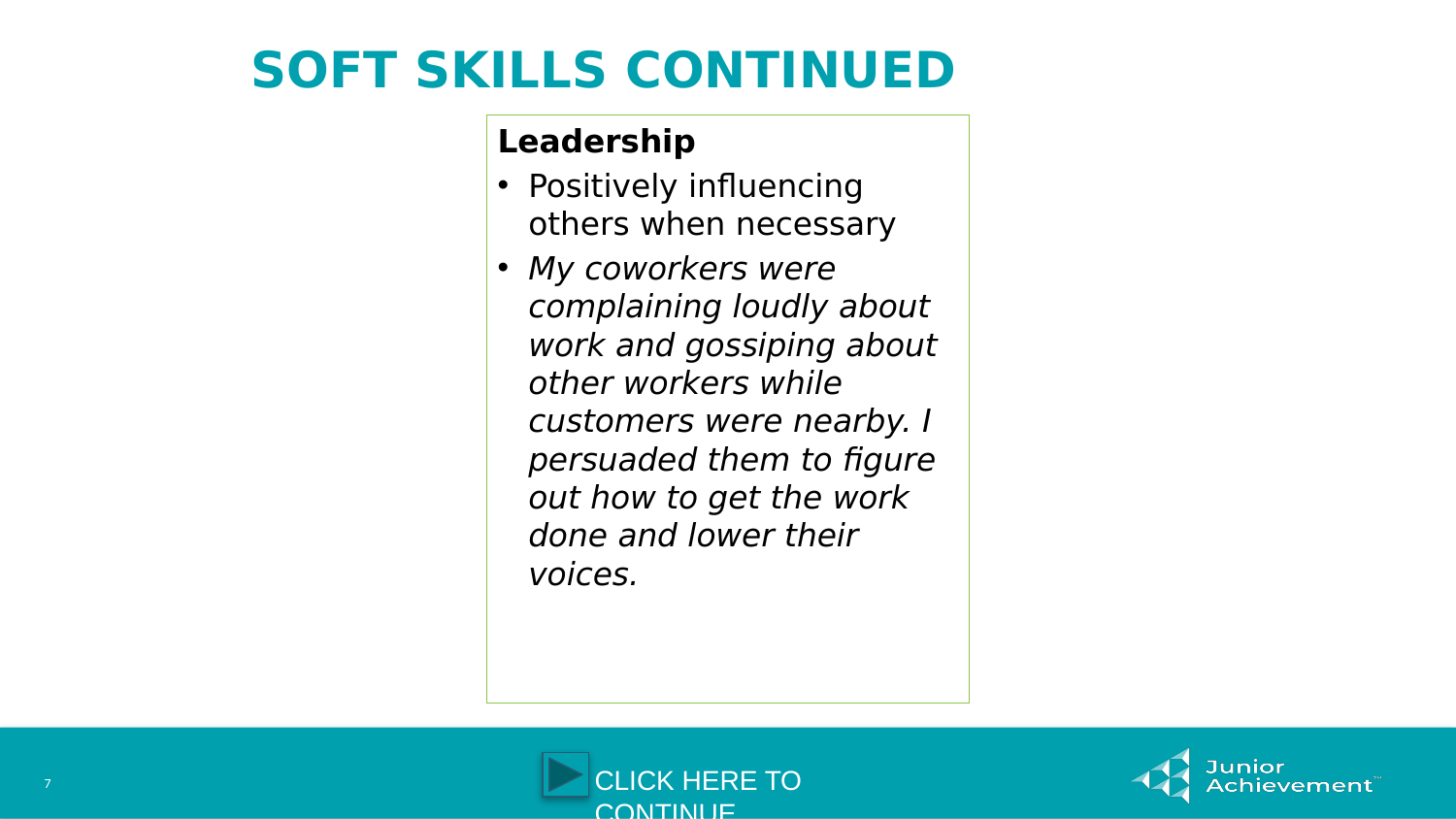

# SOFT SKILLS CONTINUED
Leadership
Positively influencing others when necessary
My coworkers were complaining loudly about work and gossiping about other workers while customers were nearby. I persuaded them to figure out how to get the work done and lower their voices.

CLICK HERE TO CONTINUE